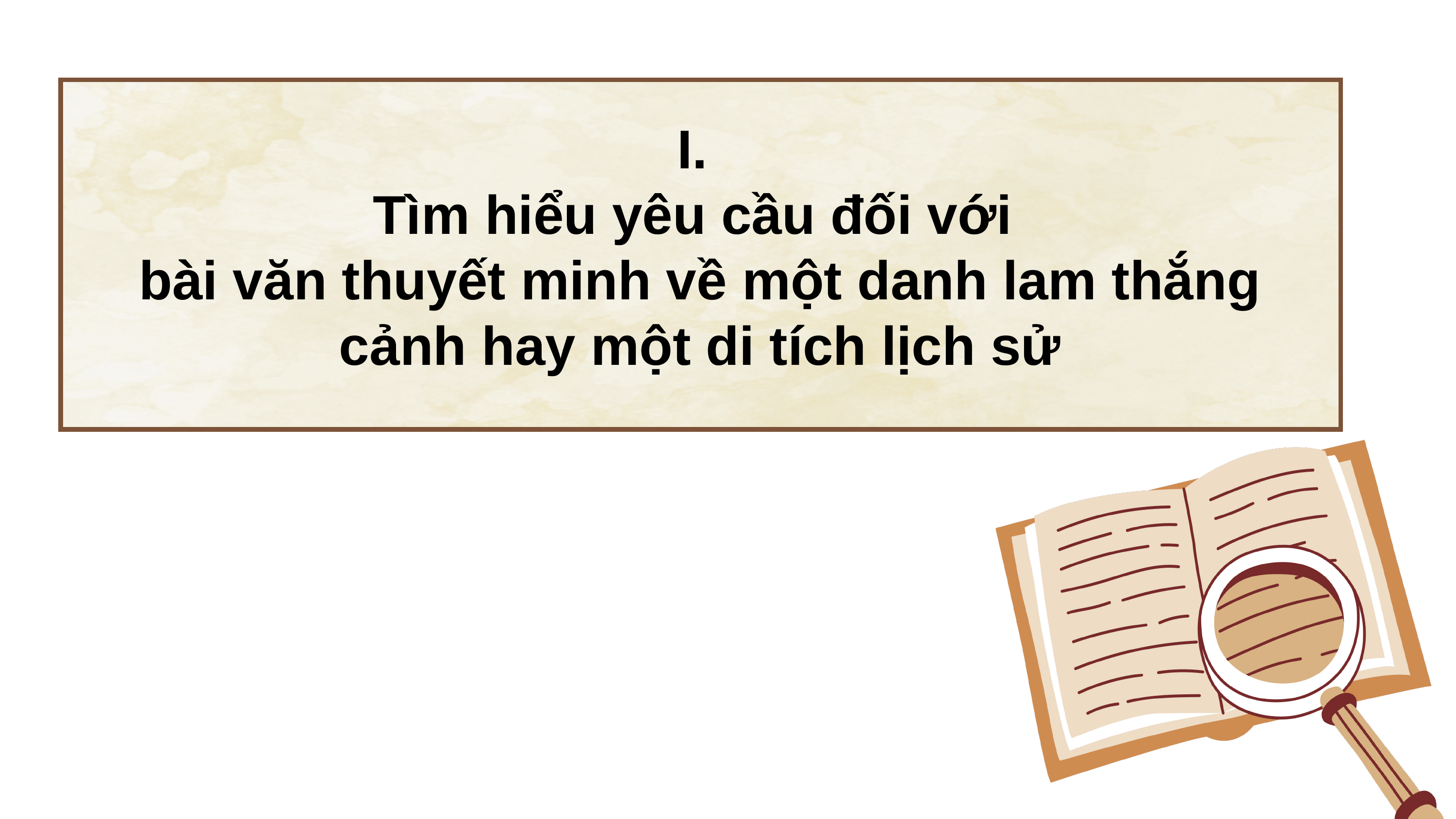

I.
Tìm hiểu yêu cầu đối với
bài văn thuyết minh về một danh lam thắng cảnh hay một di tích lịch sử